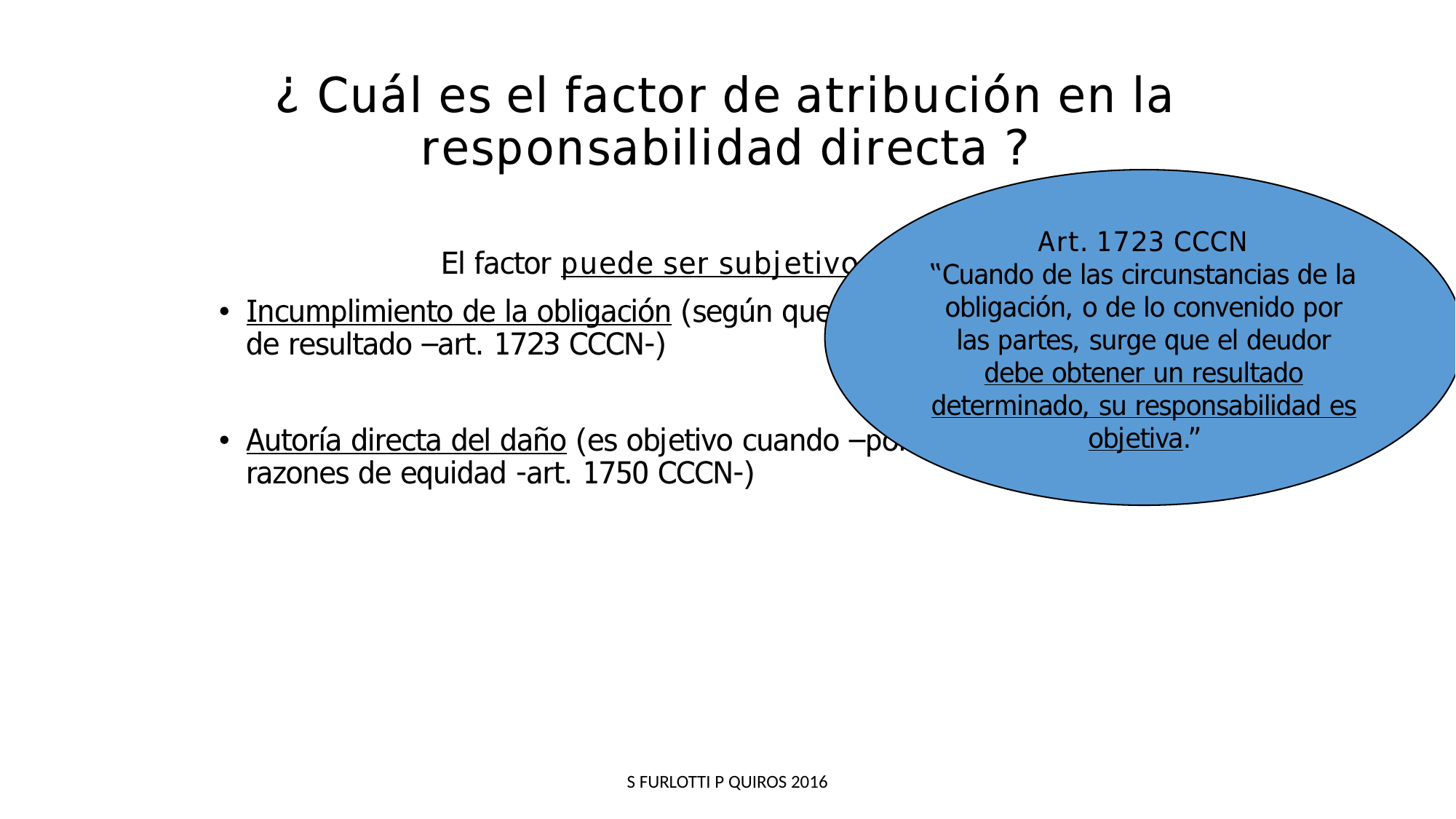

# ¿ Cuál es el factor de atribución en la responsabilidad directa ?
Art. 1723 CCCN
“Cuando de las circunstancias de la obligación, o de lo convenido por las partes, surge que el deudor debe obtener un resultado determinado, su responsabilidad es objetiva.”

El factor puede ser subjetivo u objetivo
Incumplimiento de la obligación (según que la obligación sea de medio o de resultado –art. 1723 CCCN-)

Autoría directa del daño (es objetivo cuando –por ej.- responde por razones de equidad -art. 1750 CCCN-)

S FURLOTTI P QUIROS 2016